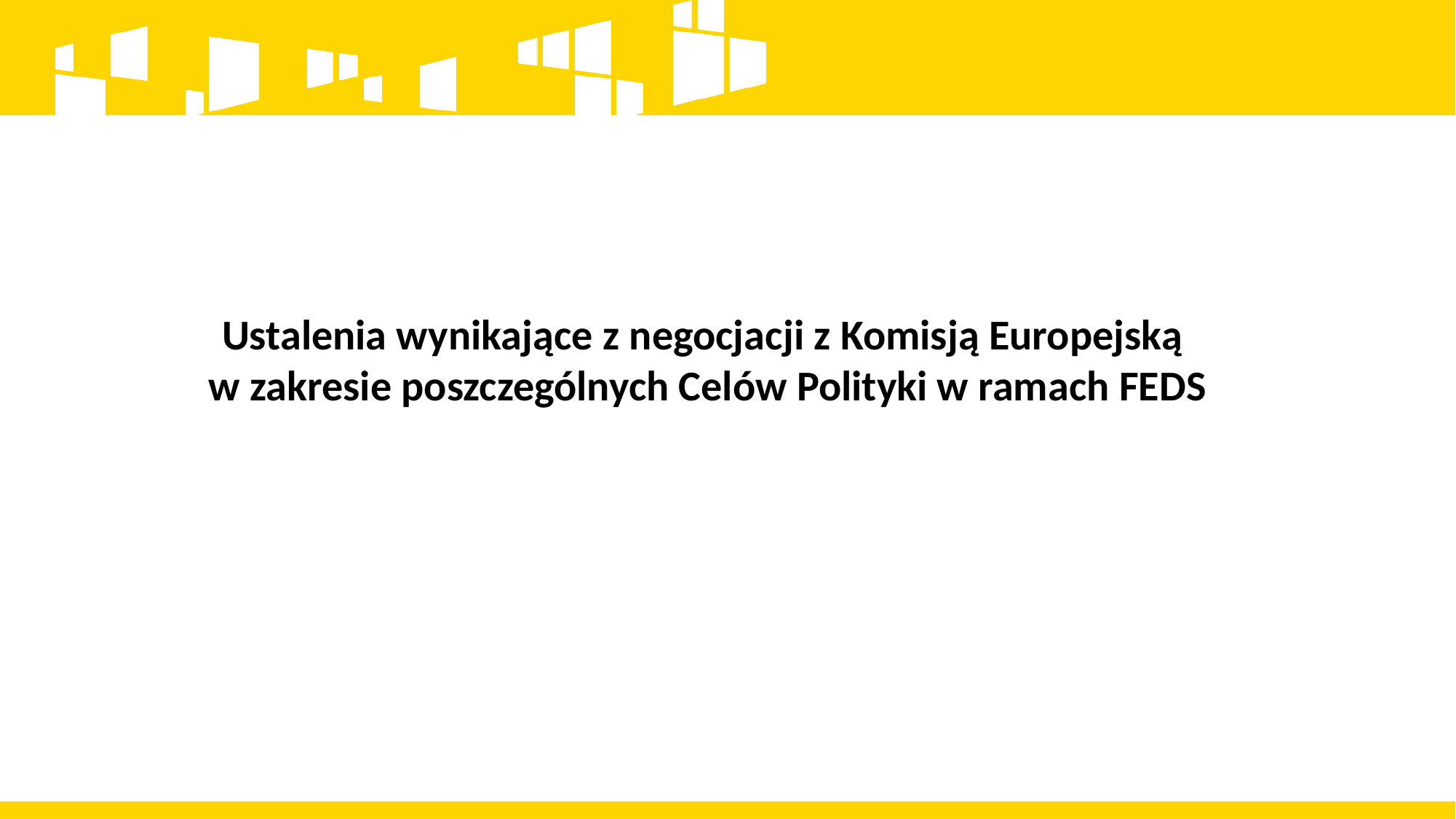

# Ustalenia wynikające z negocjacji z Komisją Europejską w zakresie poszczególnych Celów Polityki w ramach FEDS